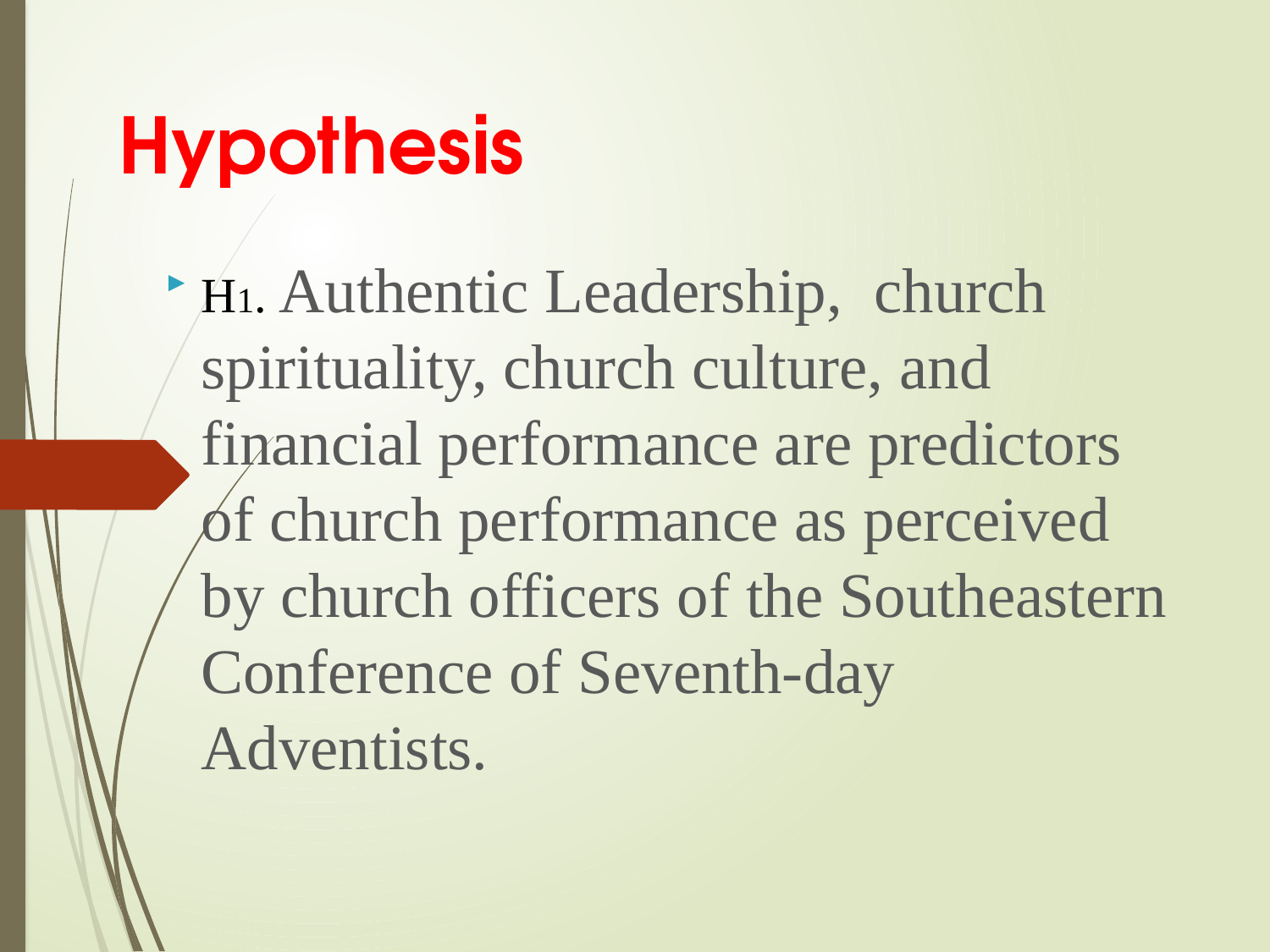

# Hypothesis
H1. Authentic Leadership,  church spirituality, church culture, and financial performance are predictors of church performance as perceived by church officers of the Southeastern Conference of Seventh-day Adventists.